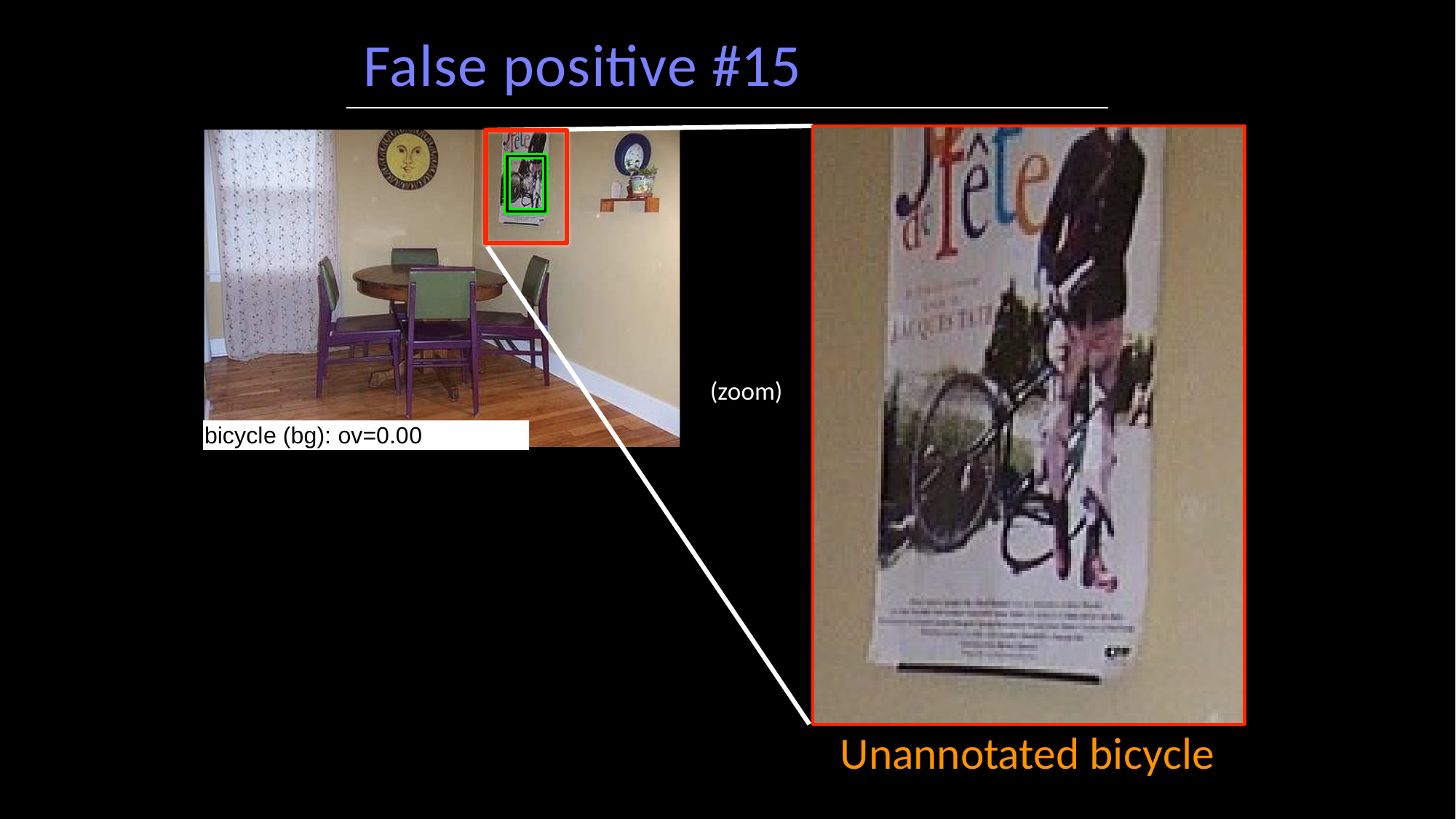

# False positive #15

(zoom)

bicycle (bg): ov=0.00	1−r=0.44
Unannotated bicycle